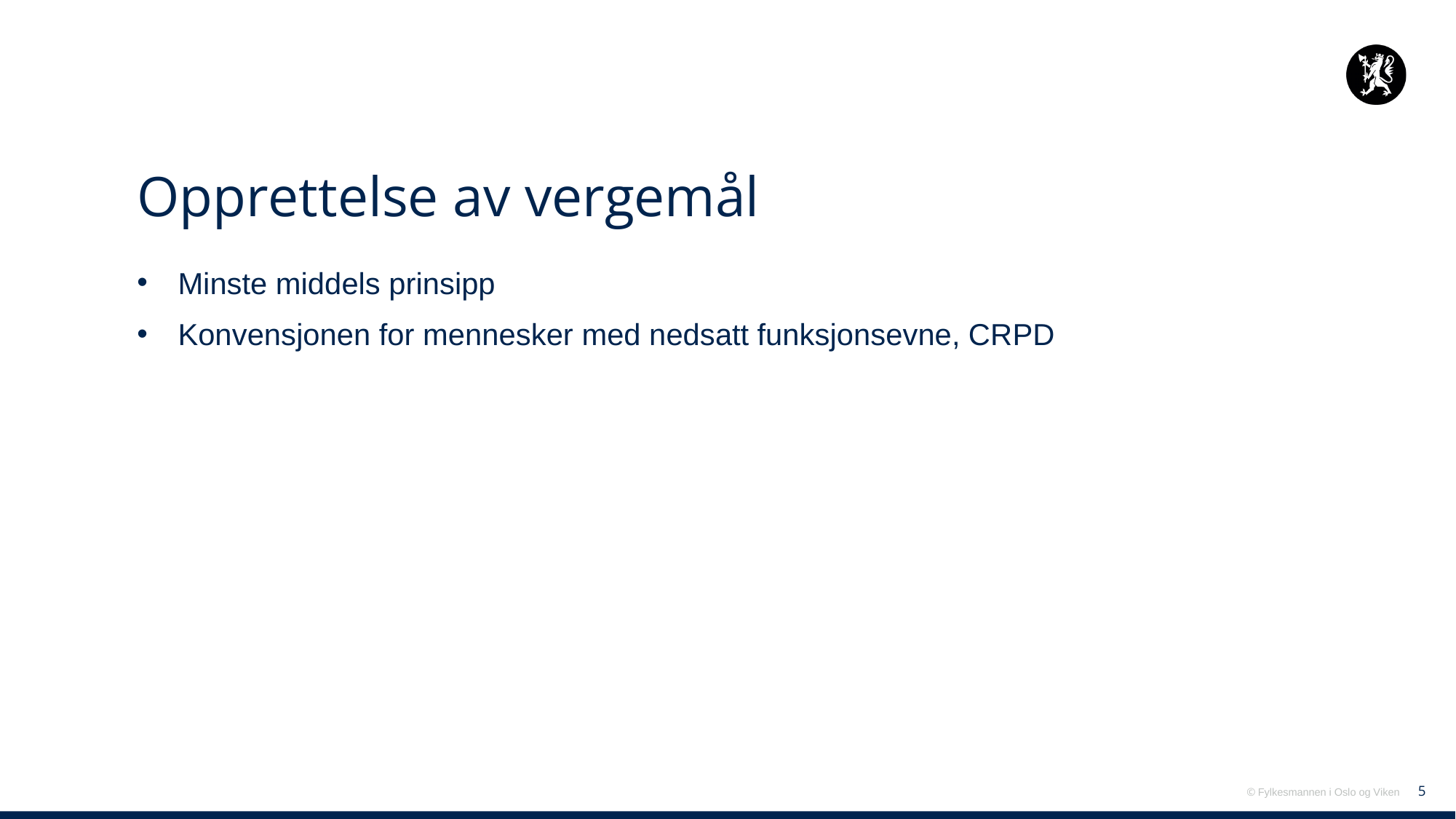

# Opprettelse av vergemål
Minste middels prinsipp
Konvensjonen for mennesker med nedsatt funksjonsevne, CRPD